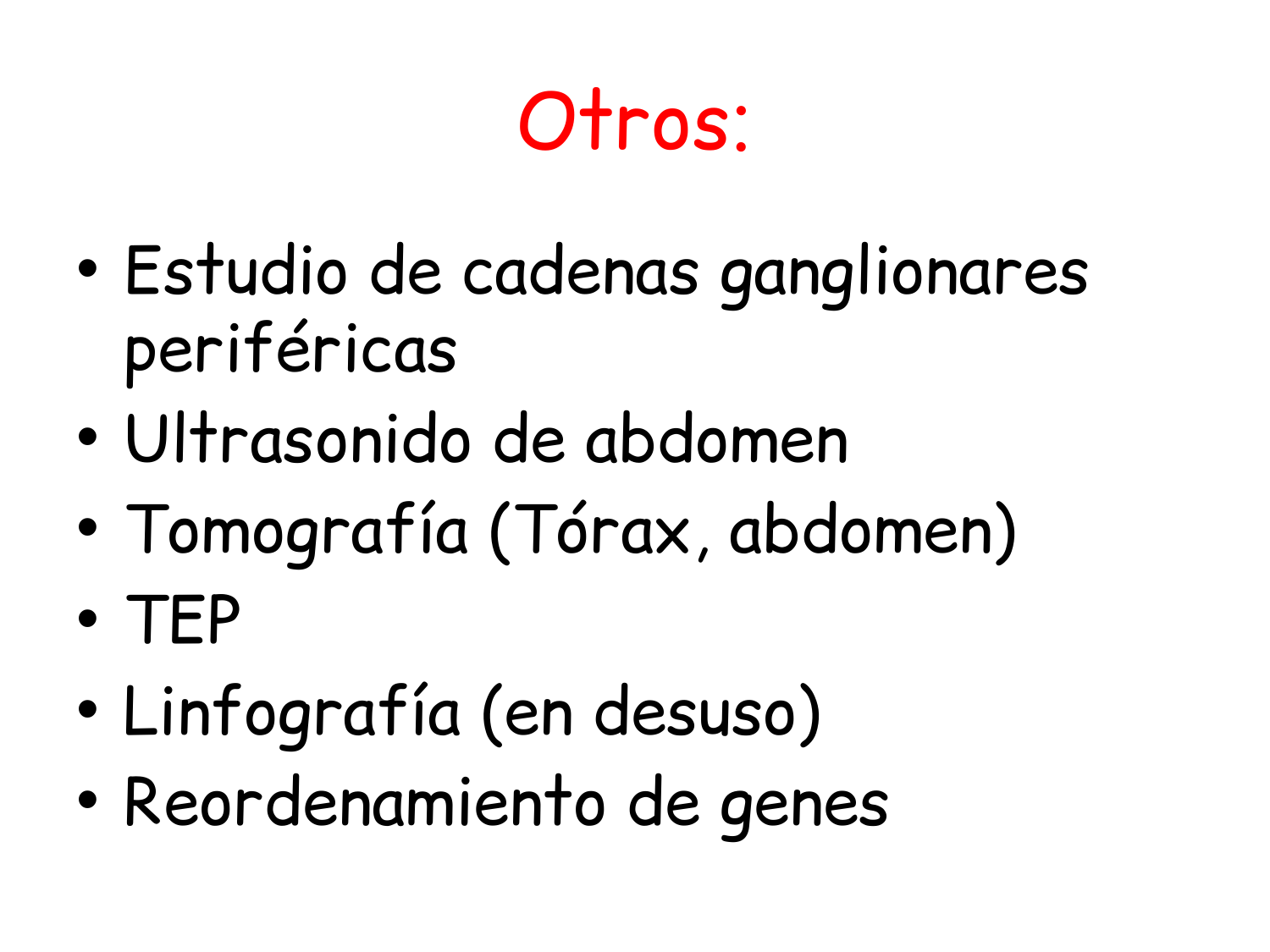

# Otros:
Estudio de cadenas ganglionares periféricas
Ultrasonido de abdomen
Tomografía (Tórax, abdomen)
TEP
Linfografía (en desuso)
Reordenamiento de genes